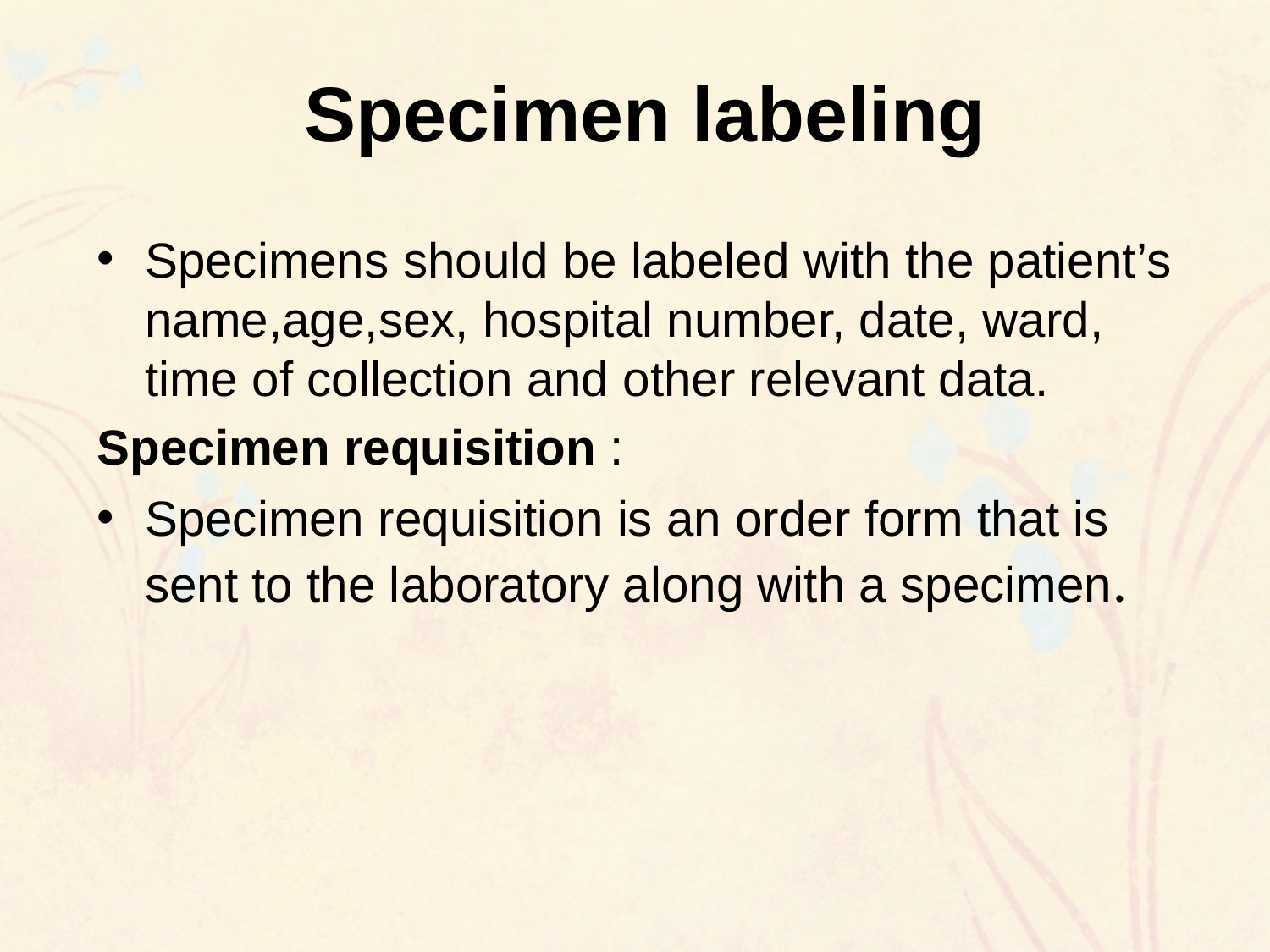

# Specimen labeling
Specimens should be labeled with the patient’s name,age,sex, hospital number, date, ward, time of collection and other relevant data.
Specimen requisition :
Specimen requisition is an order form that is sent to the laboratory along with a specimen.